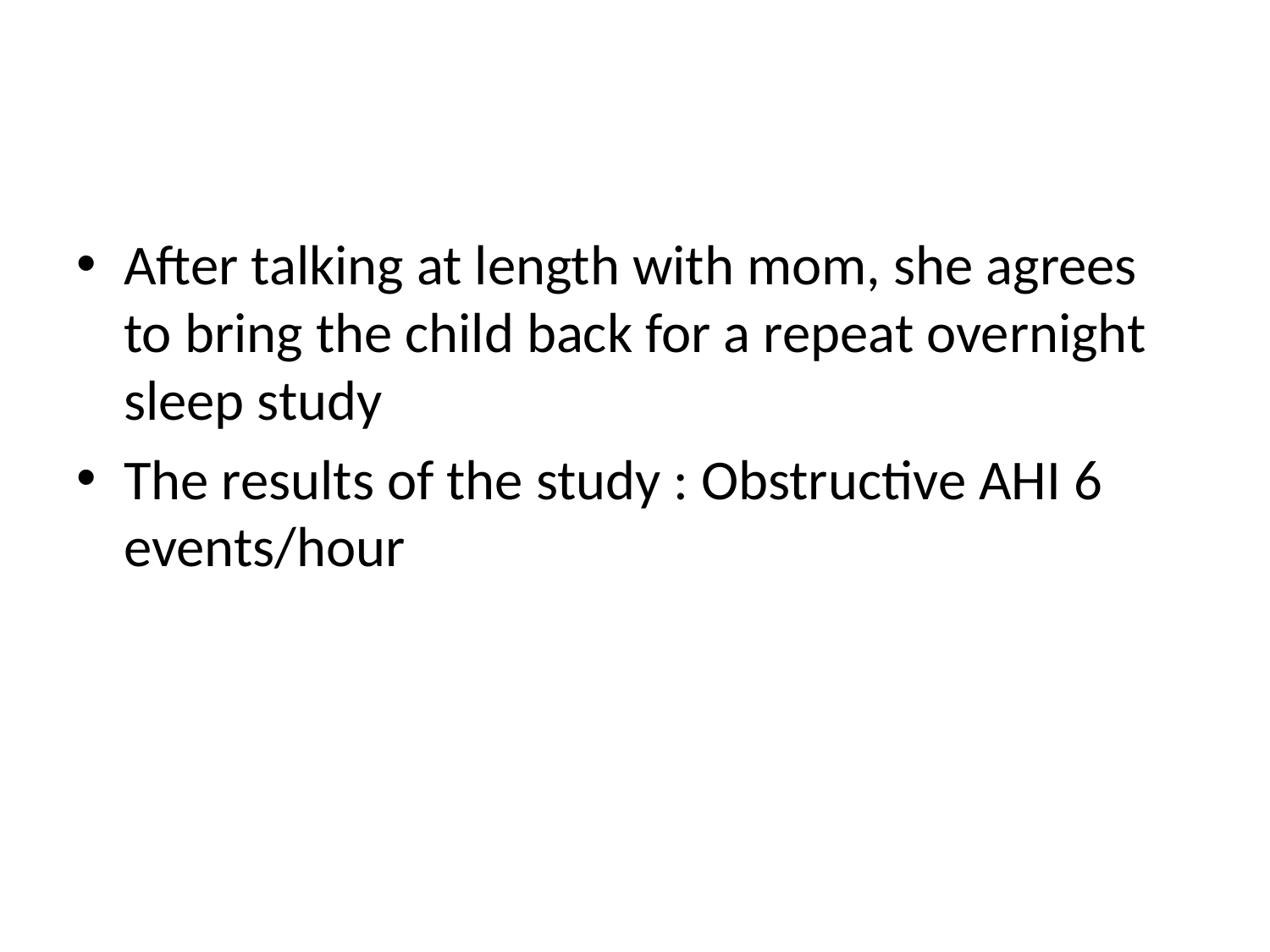

#
After talking at length with mom, she agrees to bring the child back for a repeat overnight sleep study
The results of the study : Obstructive AHI 6 events/hour